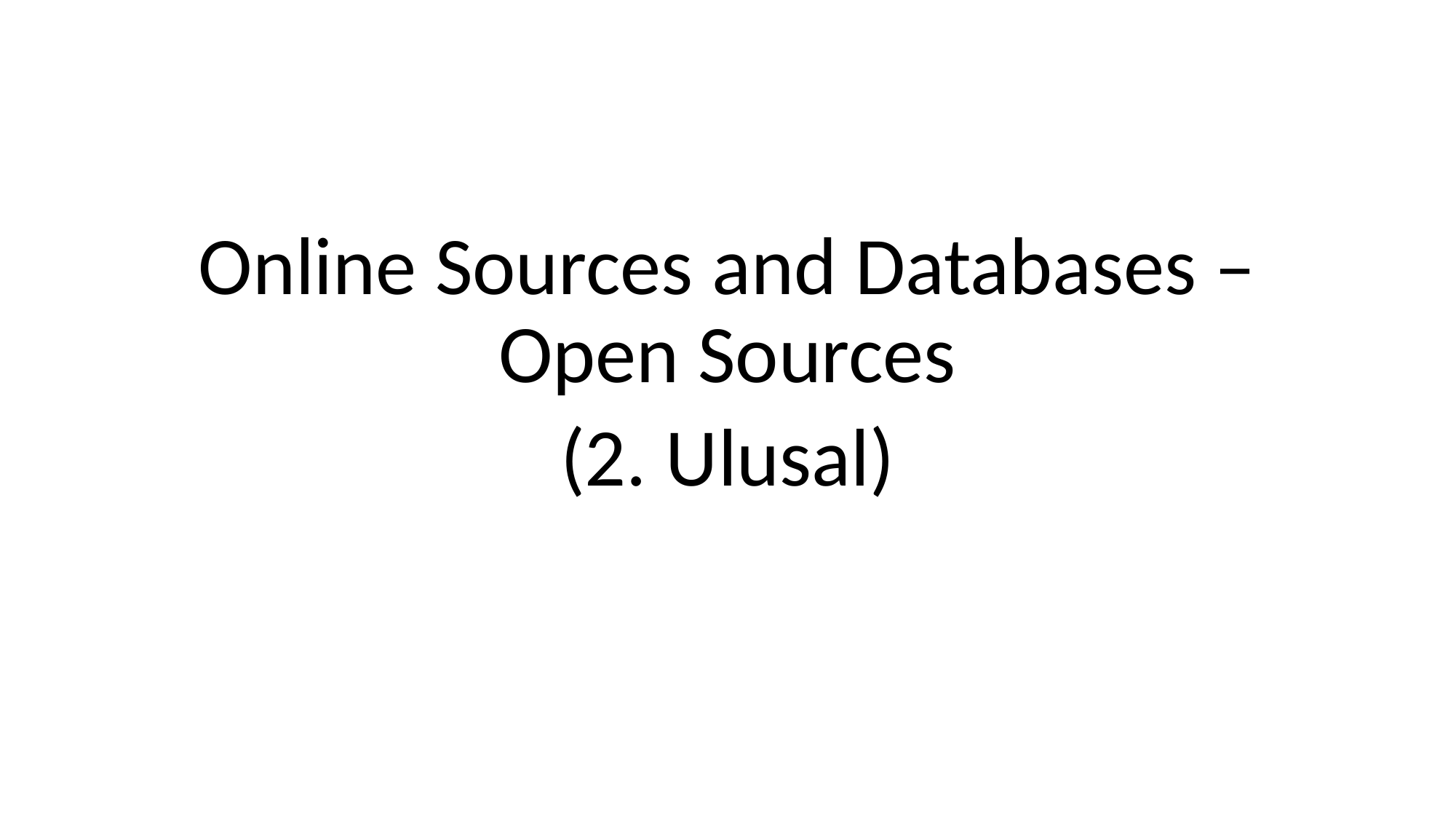

#
Online Sources and Databases – Open Sources
(2. Ulusal)